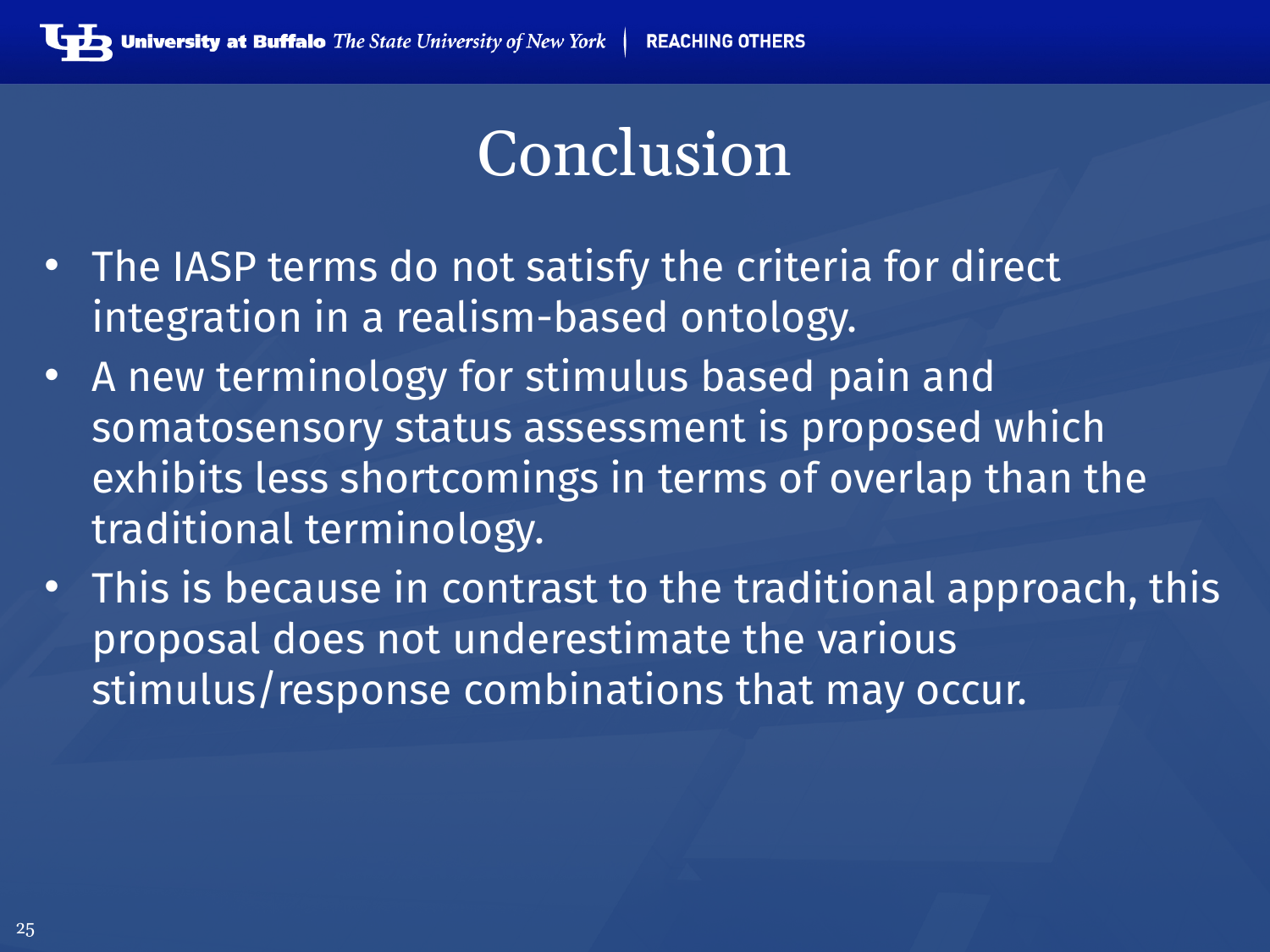

# Conclusion
The IASP terms do not satisfy the criteria for direct integration in a realism-based ontology.
A new terminology for stimulus based pain and somatosensory status assessment is proposed which exhibits less shortcomings in terms of overlap than the traditional terminology.
This is because in contrast to the traditional approach, this proposal does not underestimate the various stimulus/response combinations that may occur.